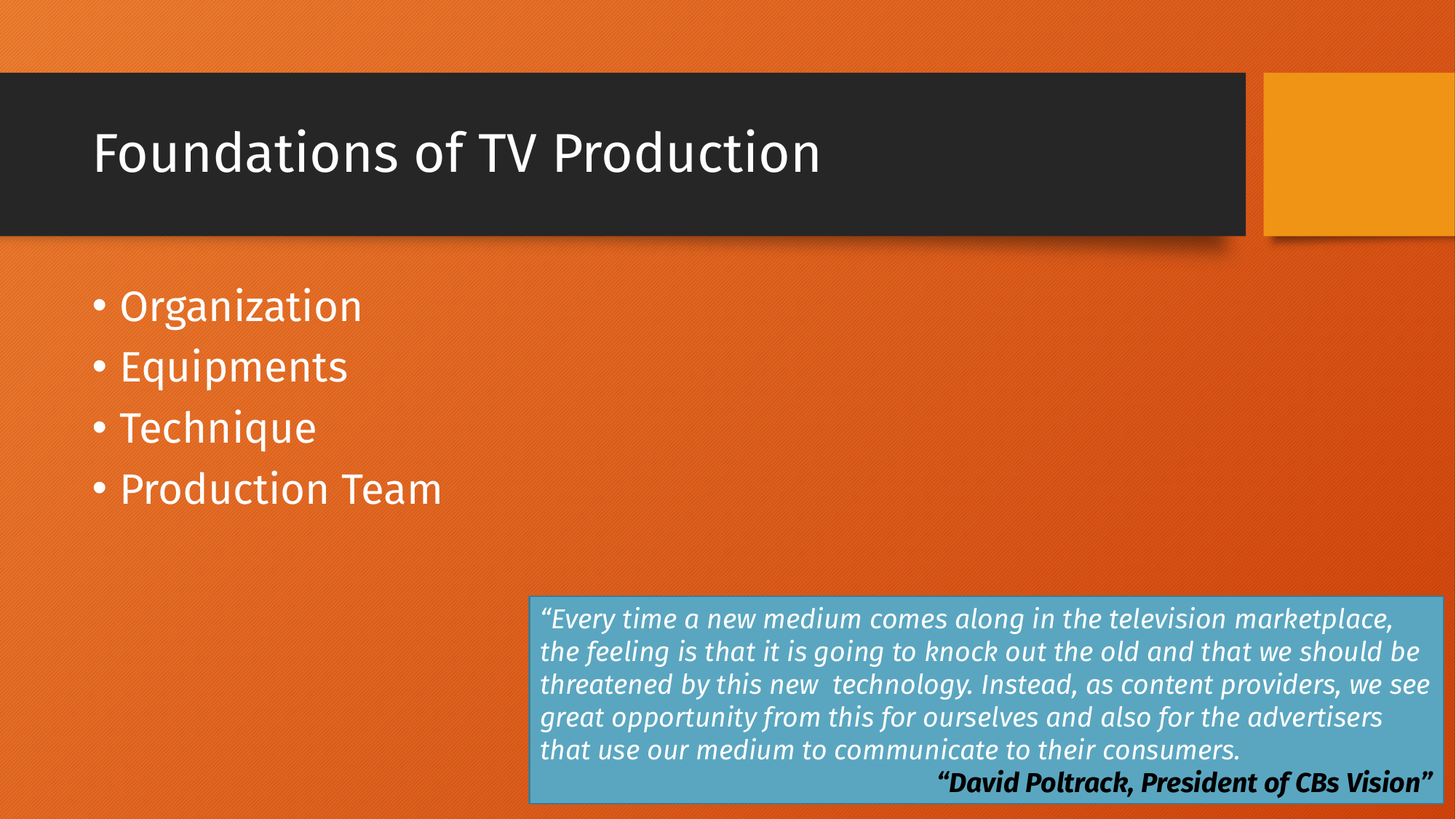

# Foundations of TV Production
Organization
Equipments
Technique
Production Team

“Every time a new medium comes along in the television marketplace, the feeling is that it is going to knock out the old and that we should be threatened by this new  technology. Instead, as content providers, we see great opportunity from this for ourselves and also for the advertisers that use our medium to communicate to their consumers.
“David Poltrack, President of CBs Vision”